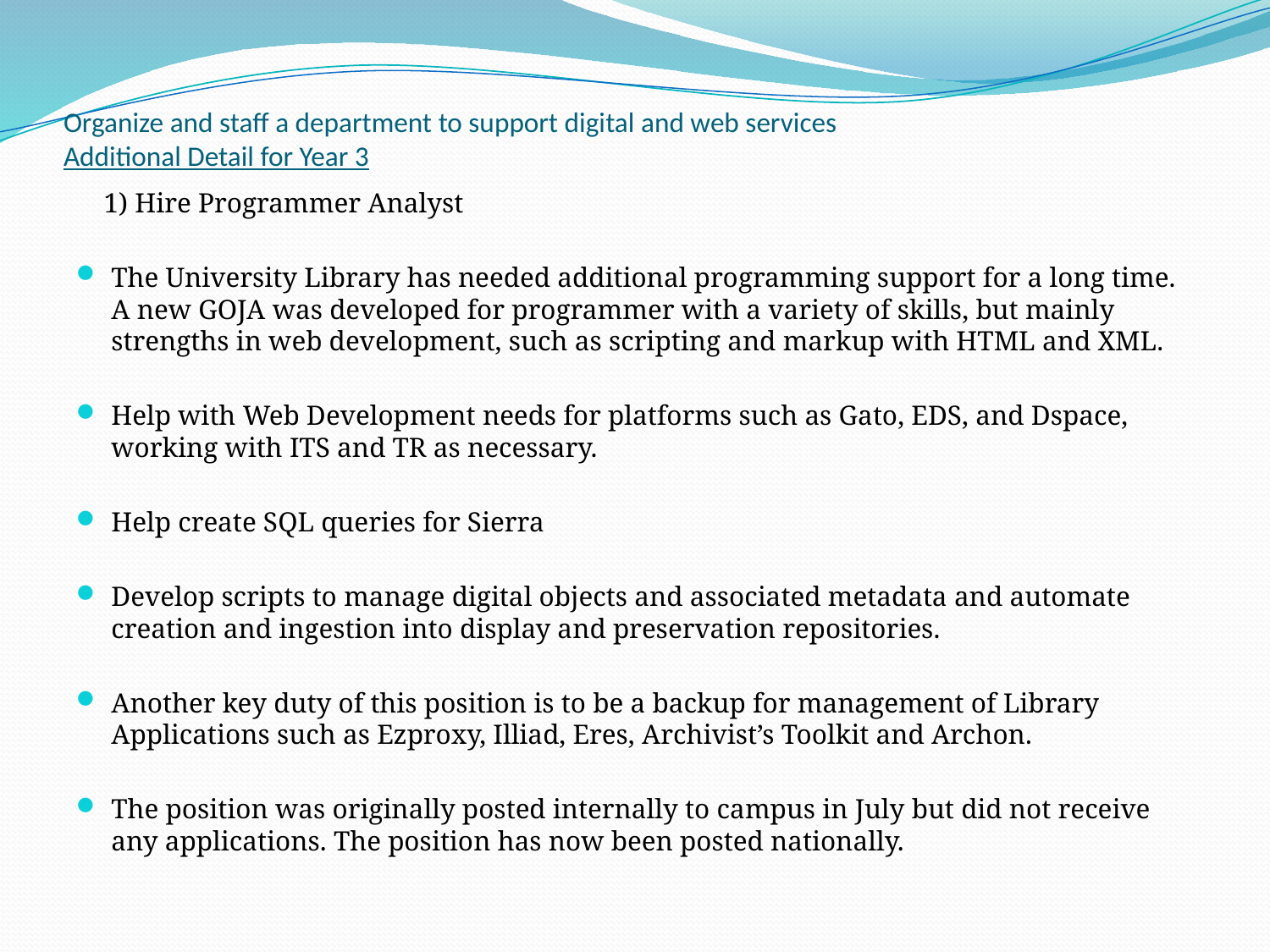

# Organize and staff a department to support digital and web services Additional Detail for Year 3
    1) Hire Programmer Analyst

The University Library has needed additional programming support for a long time. A new GOJA was developed for programmer with a variety of skills, but mainly strengths in web development, such as scripting and markup with HTML and XML.

Help with Web Development needs for platforms such as Gato, EDS, and Dspace, working with ITS and TR as necessary.

Help create SQL queries for Sierra

Develop scripts to manage digital objects and associated metadata and automate creation and ingestion into display and preservation repositories.

Another key duty of this position is to be a backup for management of Library Applications such as Ezproxy, Illiad, Eres, Archivist’s Toolkit and Archon.

The position was originally posted internally to campus in July but did not receive any applications. The position has now been posted nationally.